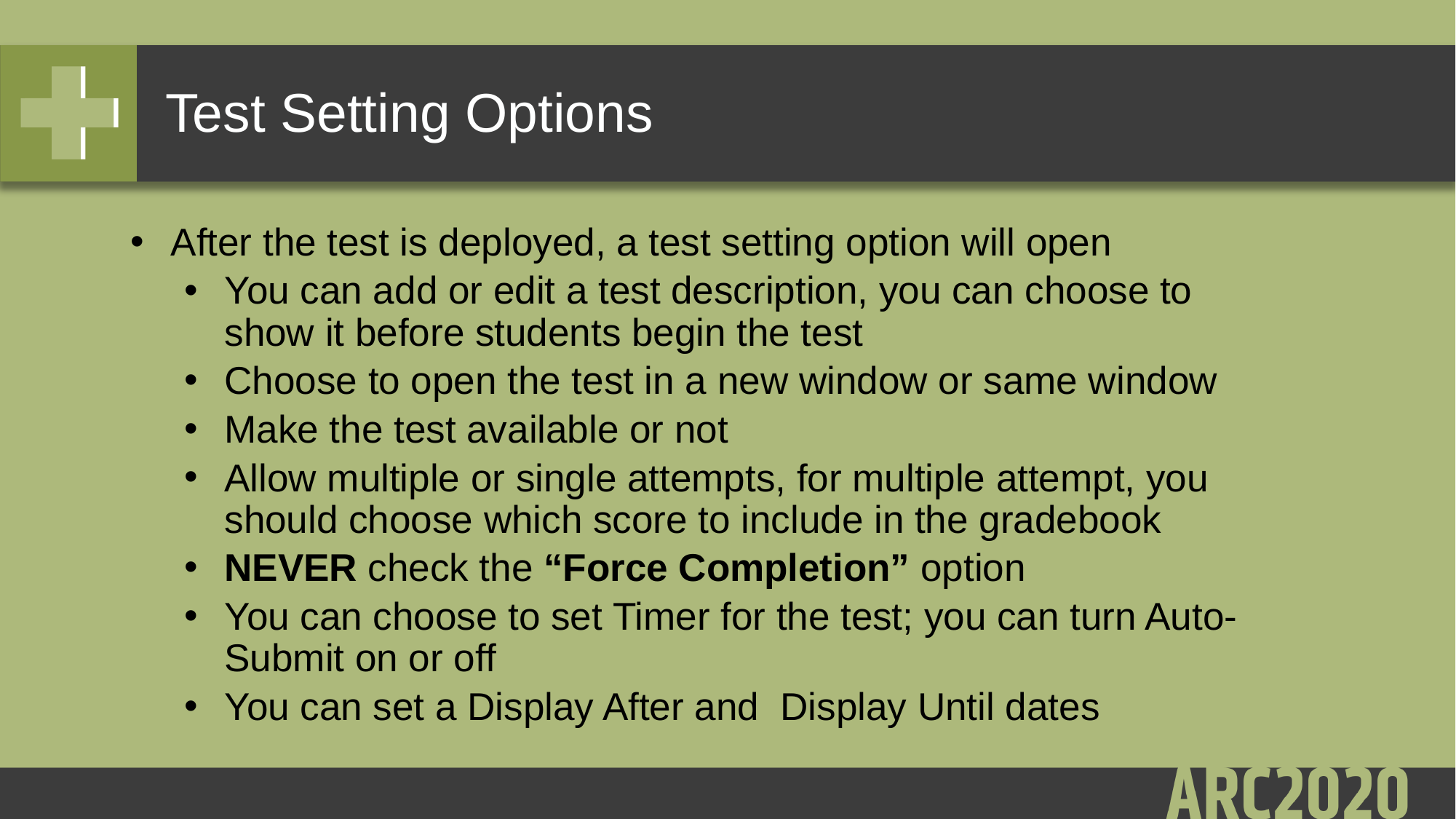

# Test Setting Options
After the test is deployed, a test setting option will open
You can add or edit a test description, you can choose to show it before students begin the test
Choose to open the test in a new window or same window
Make the test available or not
Allow multiple or single attempts, for multiple attempt, you should choose which score to include in the gradebook
NEVER check the “Force Completion” option
You can choose to set Timer for the test; you can turn Auto-Submit on or off
You can set a Display After and  Display Until dates